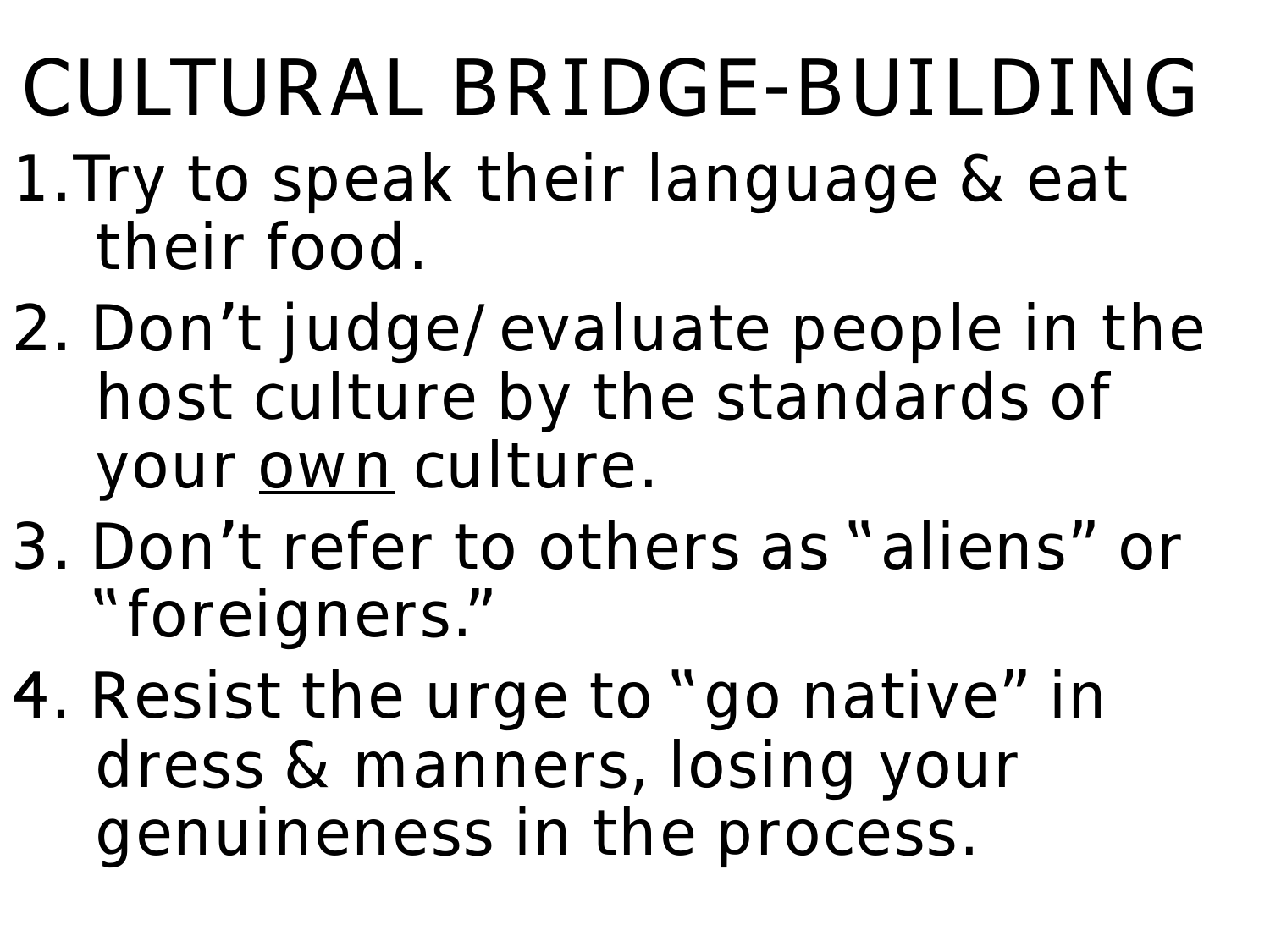

# CULTURAL BRIDGE-BUILDING

1.Try to speak their language & eat their food.
2. Don’t judge/evaluate people in the host culture by the standards of your own culture.
3. Don’t refer to others as “aliens” or “foreigners.”
4. Resist the urge to “go native” in dress & manners, losing your genuineness in the process.